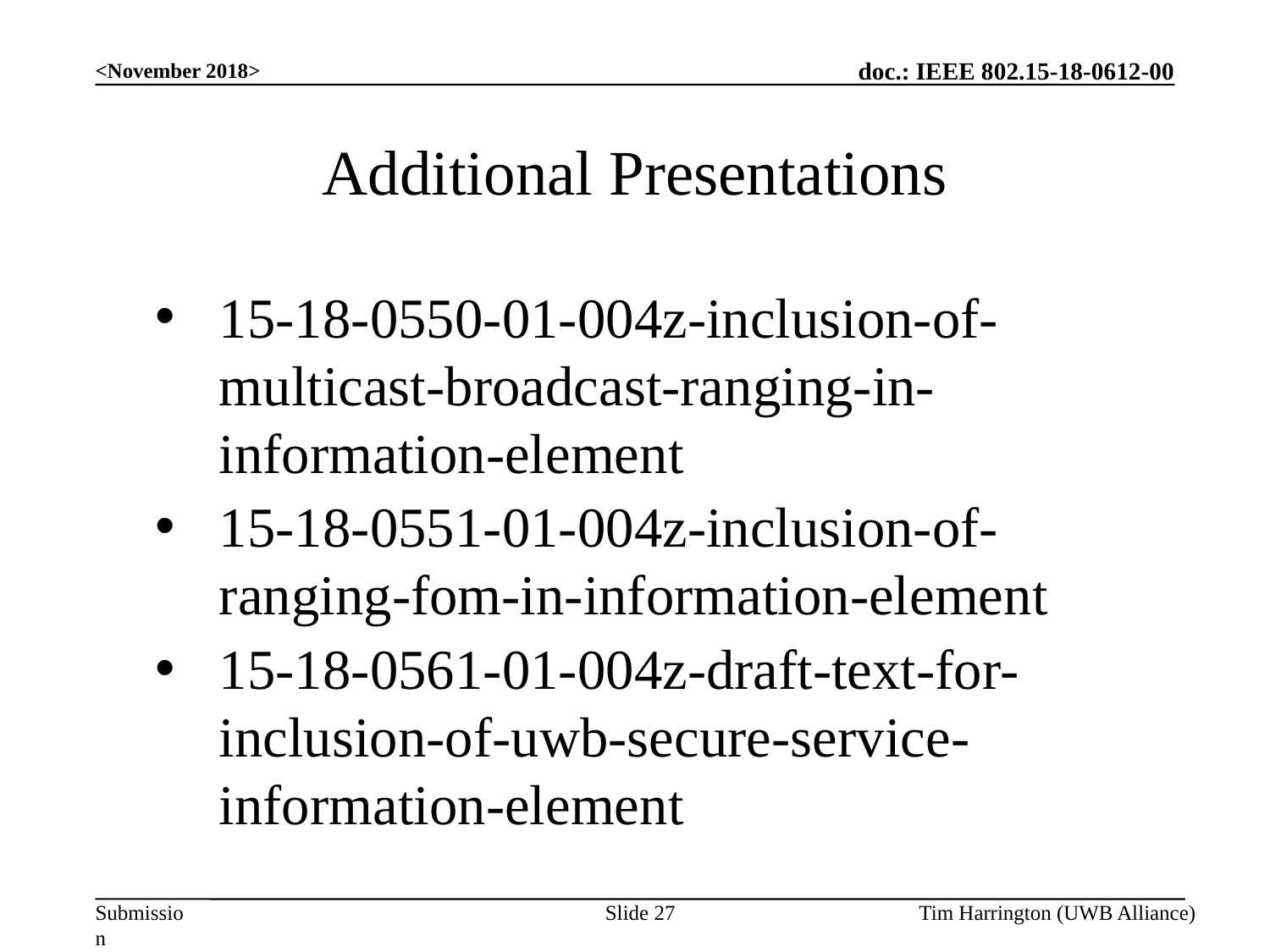

<November 2018>
# Additional Presentations
15-18-0550-01-004z-inclusion-of-multicast-broadcast-ranging-in-information-element
15-18-0551-01-004z-inclusion-of-ranging-fom-in-information-element
15-18-0561-01-004z-draft-text-for-inclusion-of-uwb-secure-service-information-element
Slide 27
Tim Harrington (UWB Alliance)